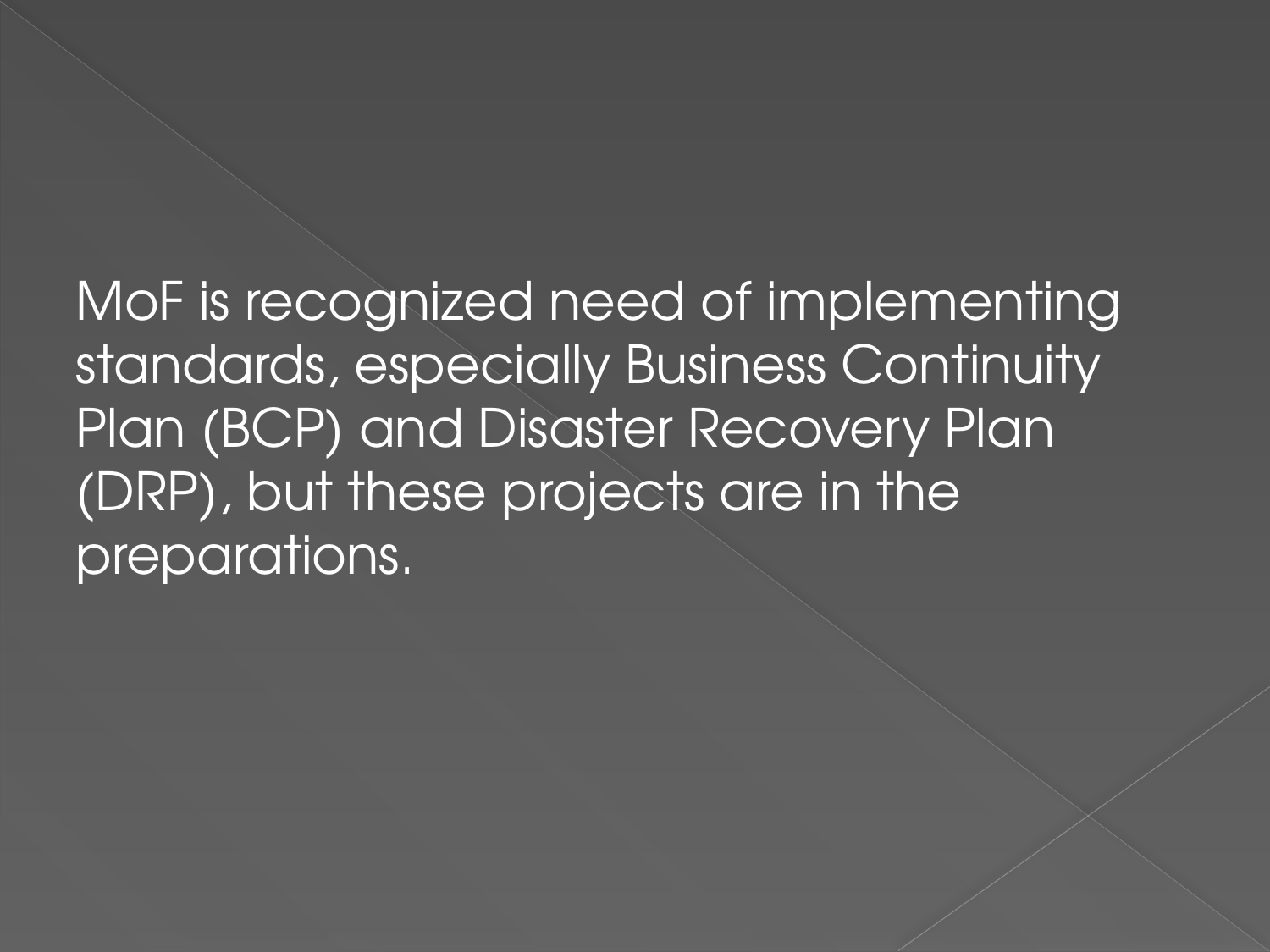

#
MoF is recognized need of implementing standards, especially Business Continuity Plan (BCP) and Disaster Recovery Plan (DRP), but these projects are in the preparations.